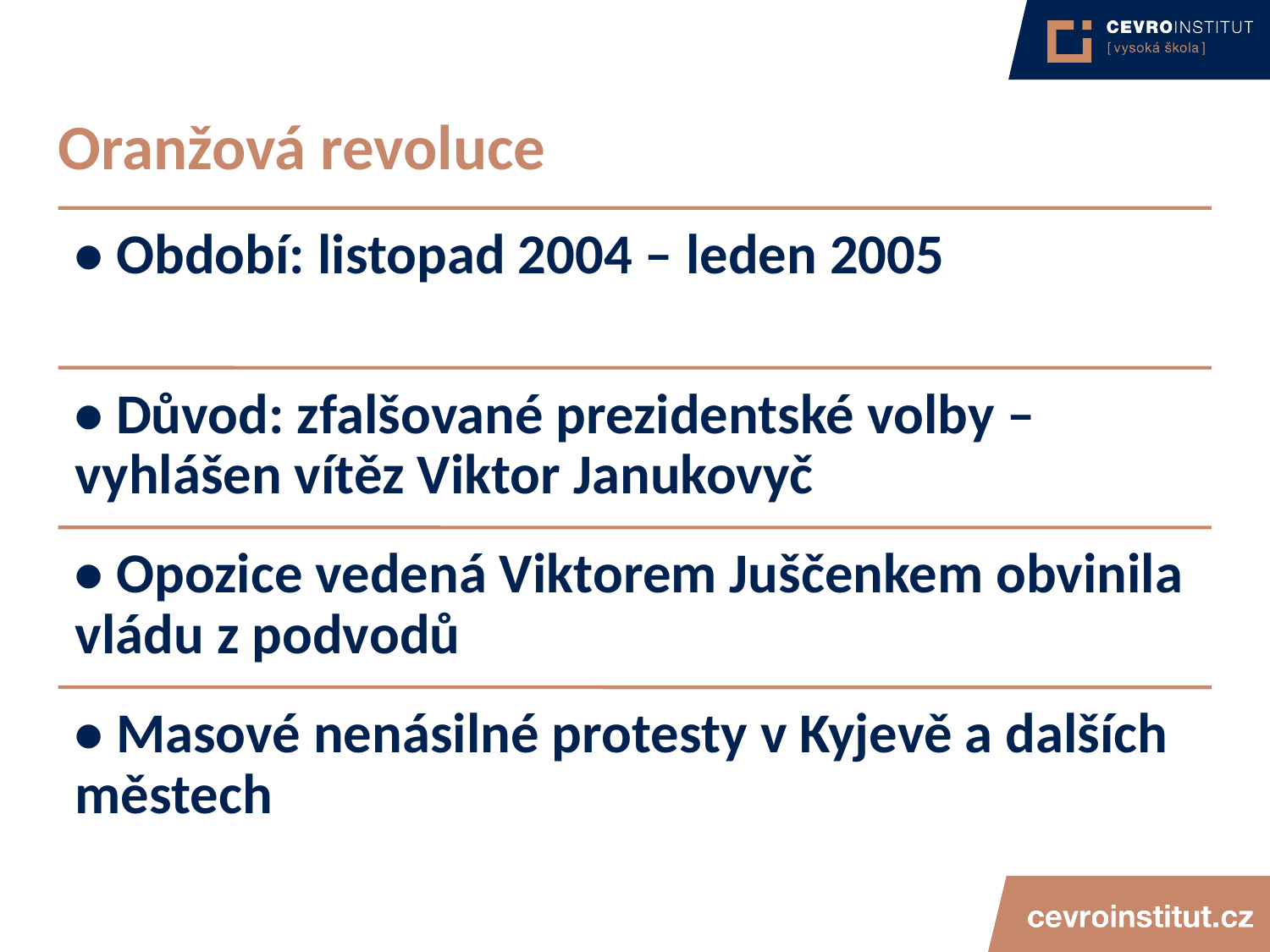

# Oranžová revoluce
• Období: listopad 2004 – leden 2005
• Důvod: zfalšované prezidentské volby – vyhlášen vítěz Viktor Janukovyč
• Opozice vedená Viktorem Juščenkem obvinila vládu z podvodů
• Masové nenásilné protesty v Kyjevě a dalších městech